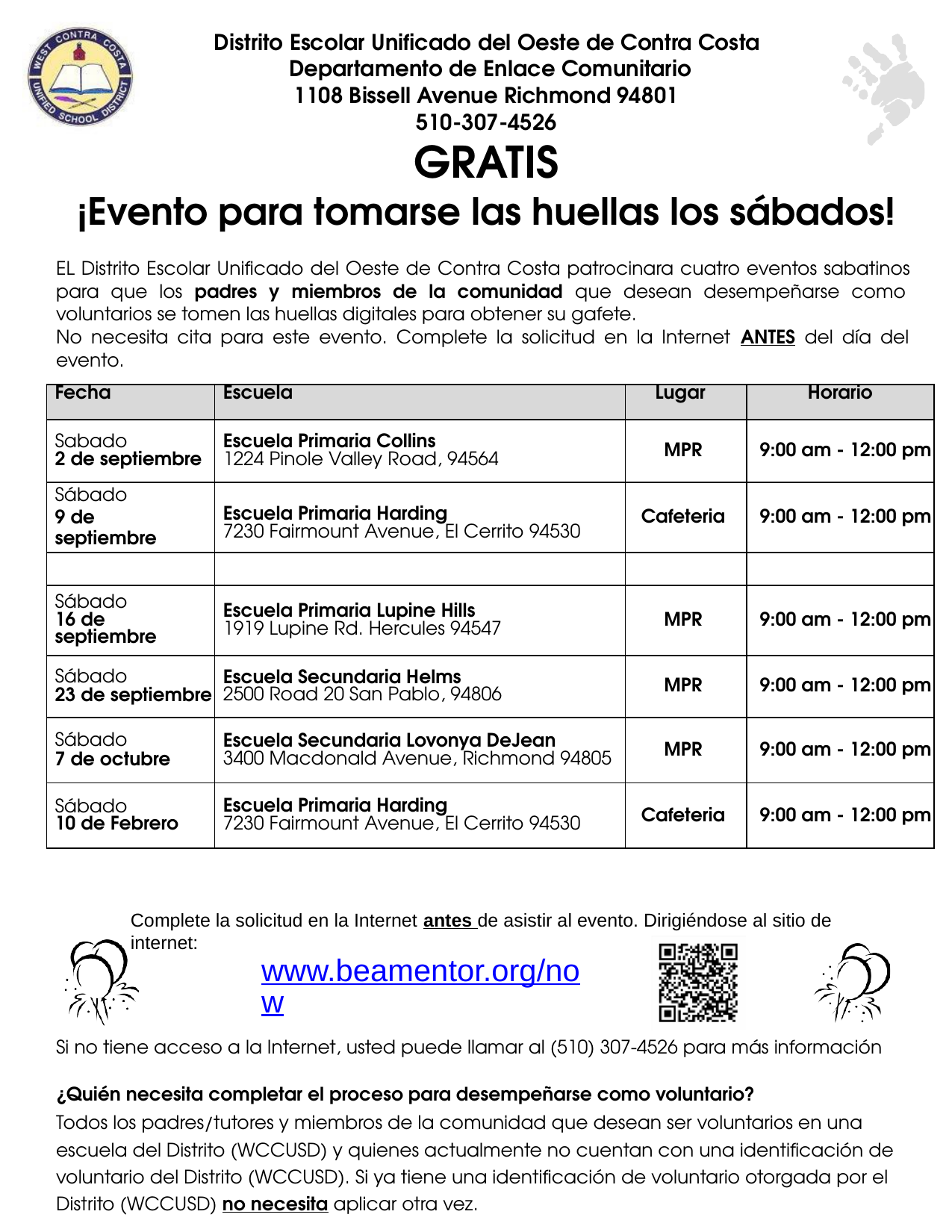

Distrito Escolar Unificado del Oeste de Contra Costa  Departamento de Enlace Comunitario
1108 Bissell Avenue Richmond 94801
510-307-4526
GRATIS
¡Evento para tomarse las huellas los sábados!
EL Distrito Escolar Unificado del Oeste de Contra Costa patrocinara cuatro eventos sabatinos  para que los padres y miembros de la comunidad que desean desempeñarse como  voluntarios se tomen las huellas digitales para obtener su gafete.
No necesita cita para este evento. Complete la solicitud en la Internet ANTES del día del  evento.

| Fecha | Escuela | Lugar | Horario |
| --- | --- | --- | --- |
| Sabado 2 de septiembre | Escuela Primaria Collins 1224 Pinole Valley Road, 94564 | MPR | 9:00 am - 12:00 pm |
| Sábado 9 de septiembre | Escuela Primaria Harding 7230 Fairmount Avenue, El Cerrito 94530 | Cafeteria | 9:00 am - 12:00 pm |
|  |  |  |  |
| Sábado 16 de septiembre | Escuela Primaria Lupine Hills 1919 Lupine Rd. Hercules 94547 | MPR | 9:00 am - 12:00 pm |
| Sábado 23 de septiembre | Escuela Secundaria Helms 2500 Road 20 San Pablo, 94806 | MPR | 9:00 am - 12:00 pm |
| Sábado 7 de octubre | Escuela Secundaria Lovonya DeJean 3400 Macdonald Avenue, Richmond 94805 | MPR | 9:00 am - 12:00 pm |
| Sábado 10 de Febrero | Escuela Primaria Harding 7230 Fairmount Avenue, El Cerrito 94530 | Cafeteria | 9:00 am - 12:00 pm |
Complete la solicitud en la Internet antes de asistir al evento. Dirigiéndose al sitio de internet:

www.beamentor.org/now
Si no tiene acceso a la Internet, usted puede llamar al (510) 307-4526 para más información

¿Quién necesita completar el proceso para desempeñarse como voluntario?
Todos los padres/tutores y miembros de la comunidad que desean ser voluntarios en una  escuela del Distrito (WCCUSD) y quienes actualmente no cuentan con una identificación de
voluntario del Distrito (WCCUSD). Si ya tiene una identificación de voluntario otorgada por el  Distrito (WCCUSD) no necesita aplicar otra vez.